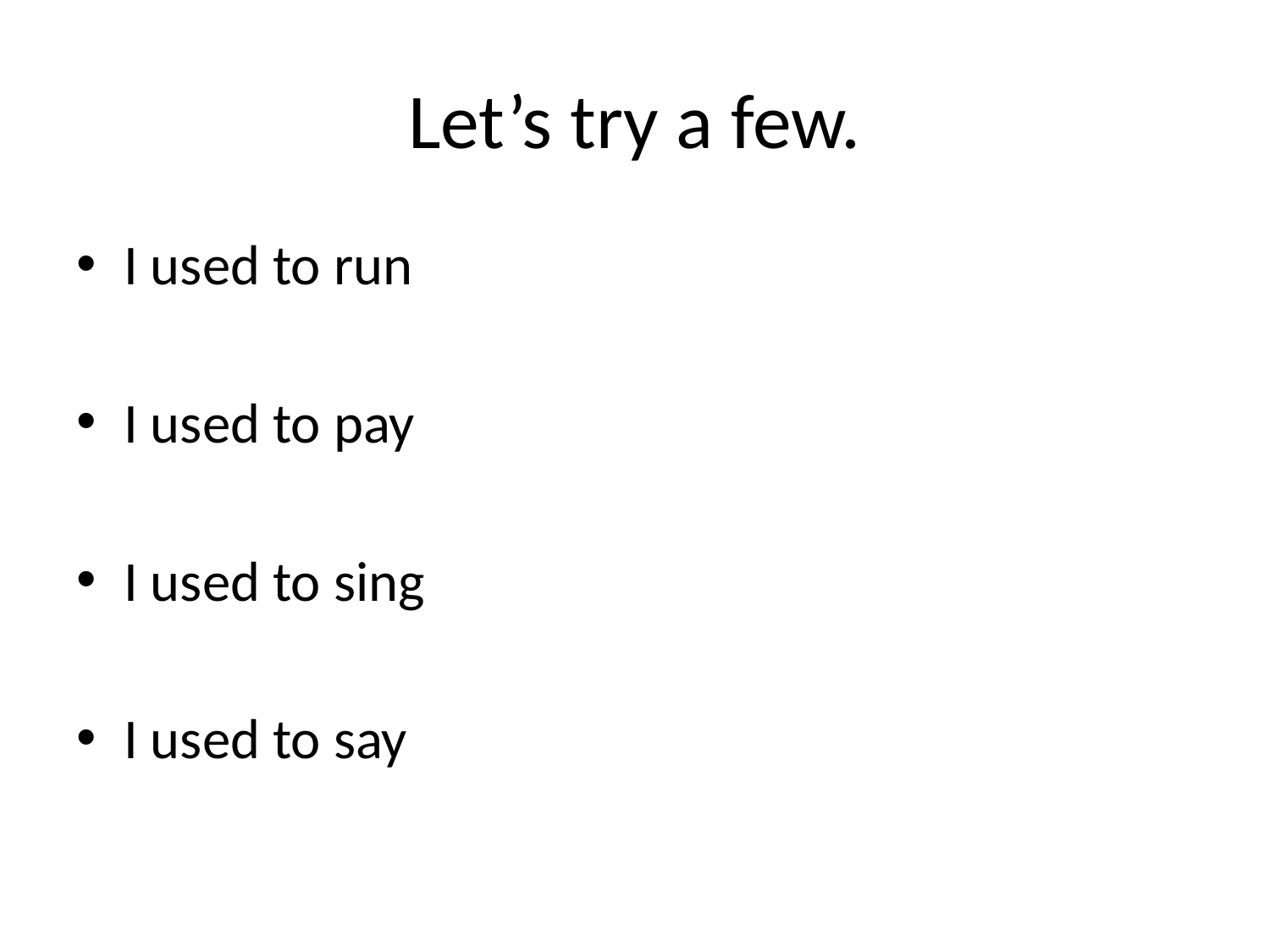

# Let’s try a few.
I used to run

I used to pay

I used to sing

I used to say